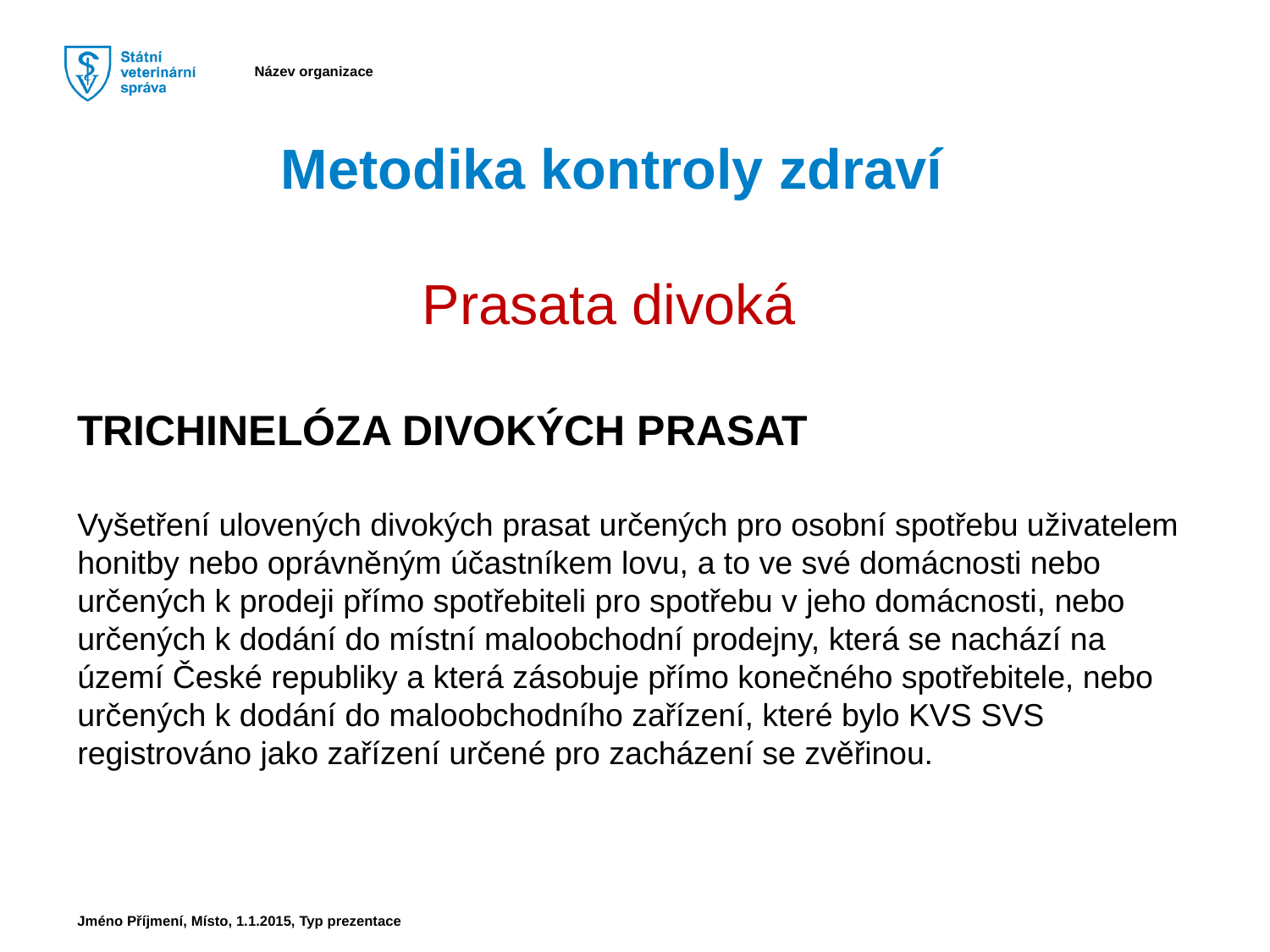

Metodika kontroly zdraví

                      Prasata divoká

TRICHINELÓZA DIVOKÝCH PRASAT

Vyšetření ulovených divokých prasat určených pro osobní spotřebu uživatelem honitby nebo oprávněným účastníkem lovu, a to ve své domácnosti nebo určených k prodeji přímo spotřebiteli pro spotřebu v jeho domácnosti, nebo určených k dodání do místní maloobchodní prodejny, která se nachází na území České republiky a která zásobuje přímo konečného spotřebitele, nebo určených k dodání do maloobchodního zařízení, které bylo KVS SVS
registrováno jako zařízení určené pro zacházení se zvěřinou.